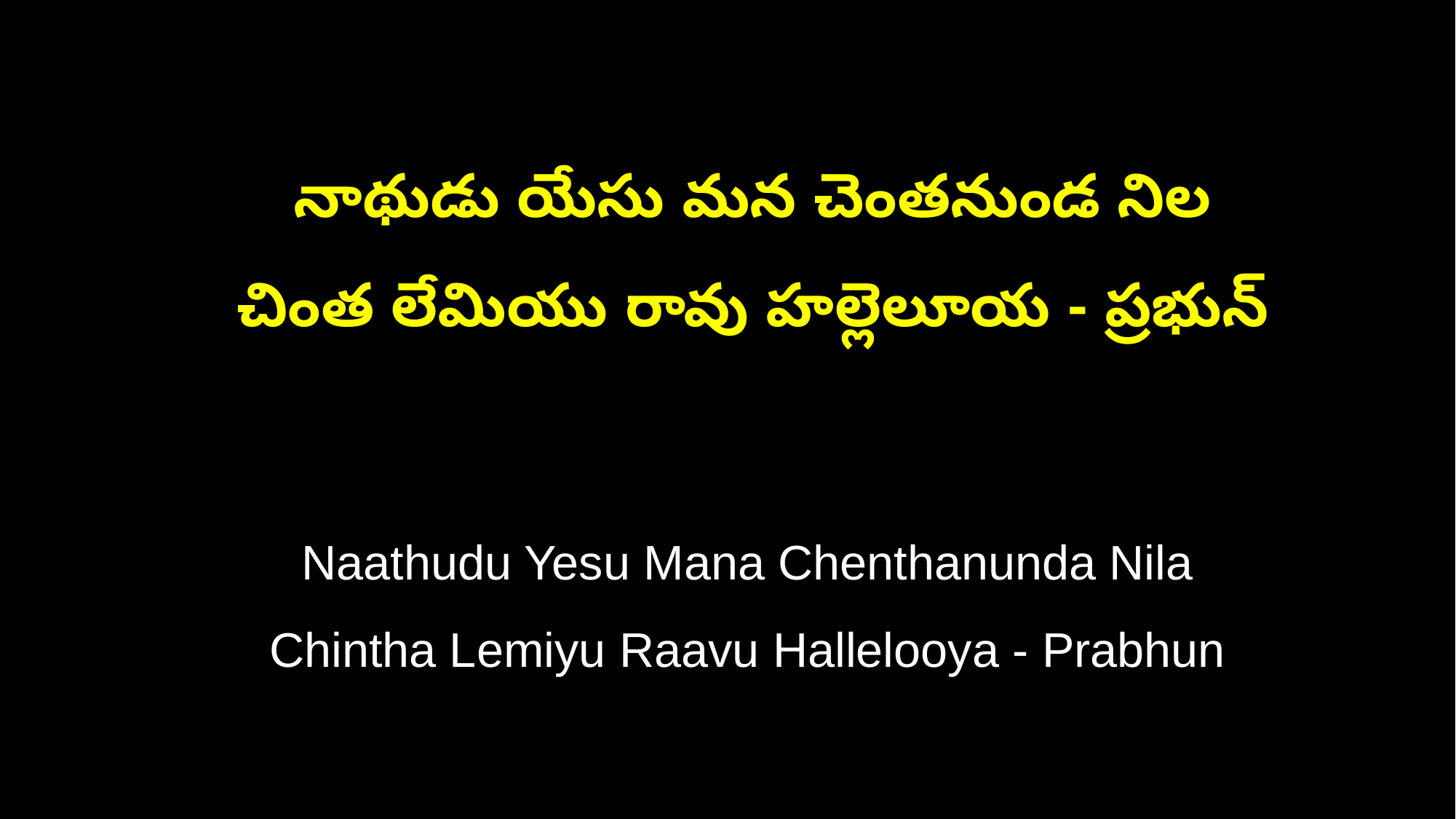

నాథుడు యేసు మన చెంతనుండ నిల
   చింత లేమియు రావు హల్లెలూయ - ప్రభున్
   Naathudu Yesu Mana Chenthanunda Nila
   Chintha Lemiyu Raavu Hallelooya - Prabhun